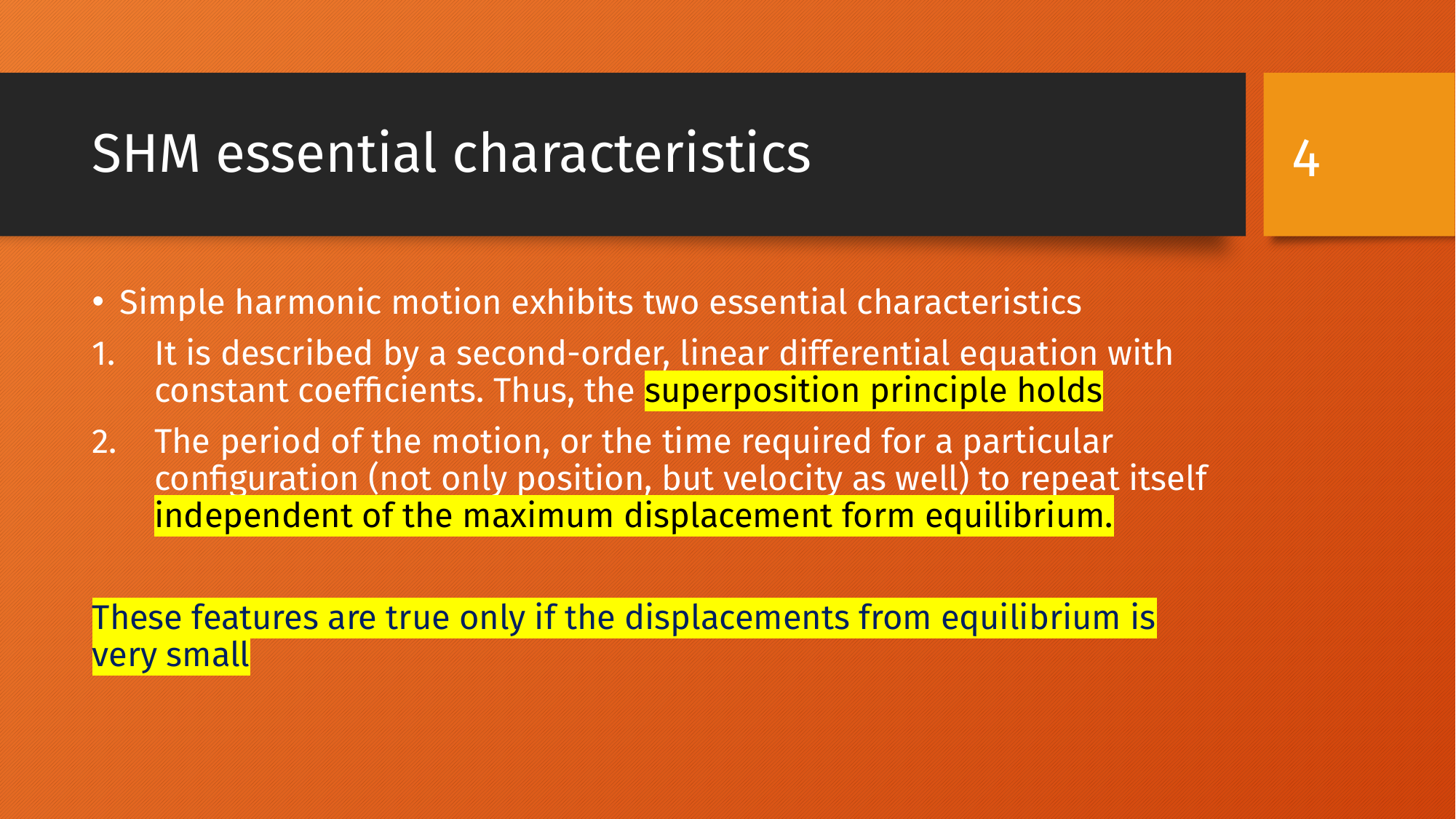

4
# SHM essential characteristics
Simple harmonic motion exhibits two essential characteristics
It is described by a second-order, linear differential equation with constant coefficients. Thus, the superposition principle holds
The period of the motion, or the time required for a particular configuration (not only position, but velocity as well) to repeat itself independent of the maximum displacement form equilibrium.

These features are true only if the displacements from equilibrium is very small